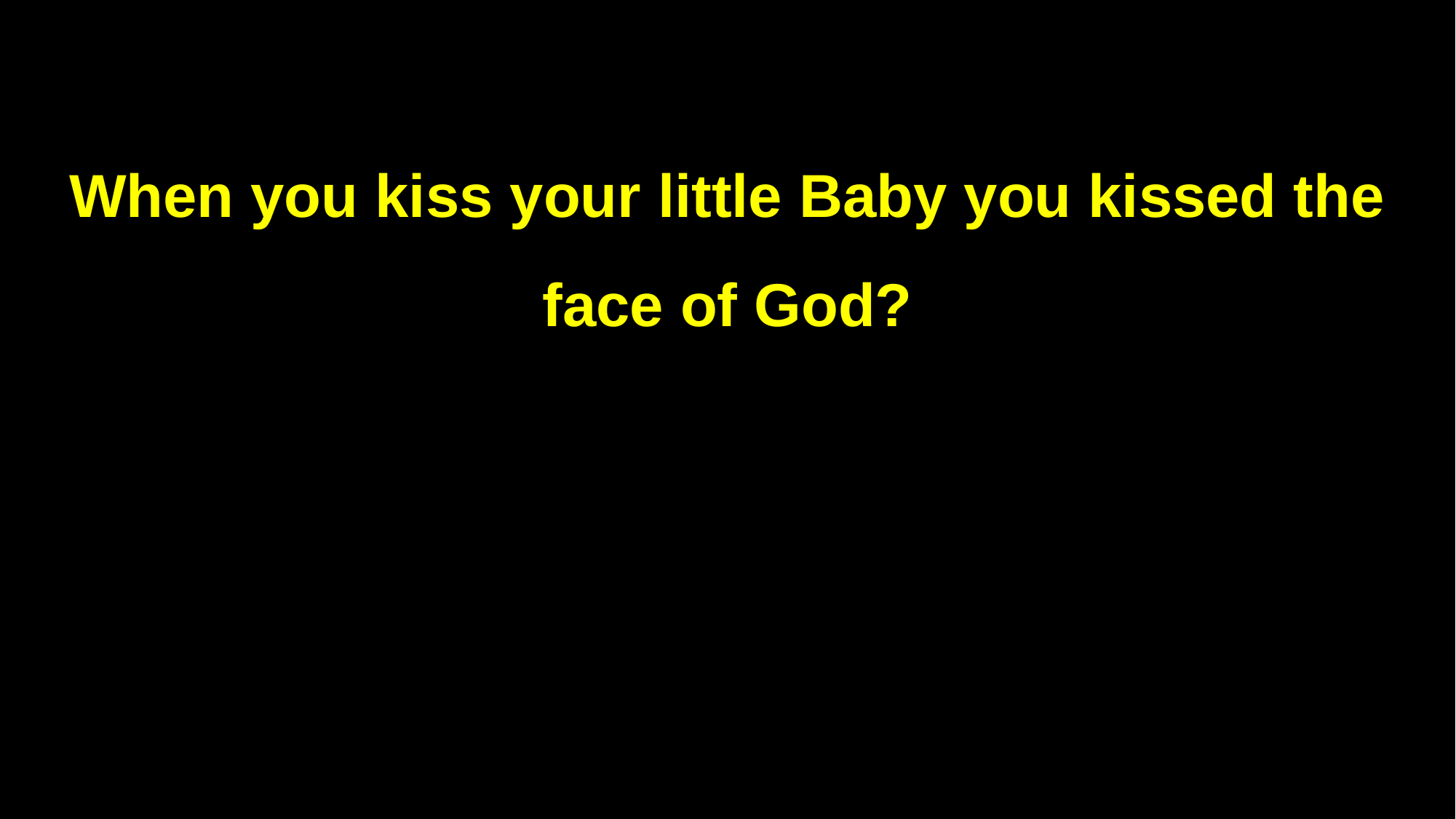

When you kiss your little Baby you kissed the face of God?